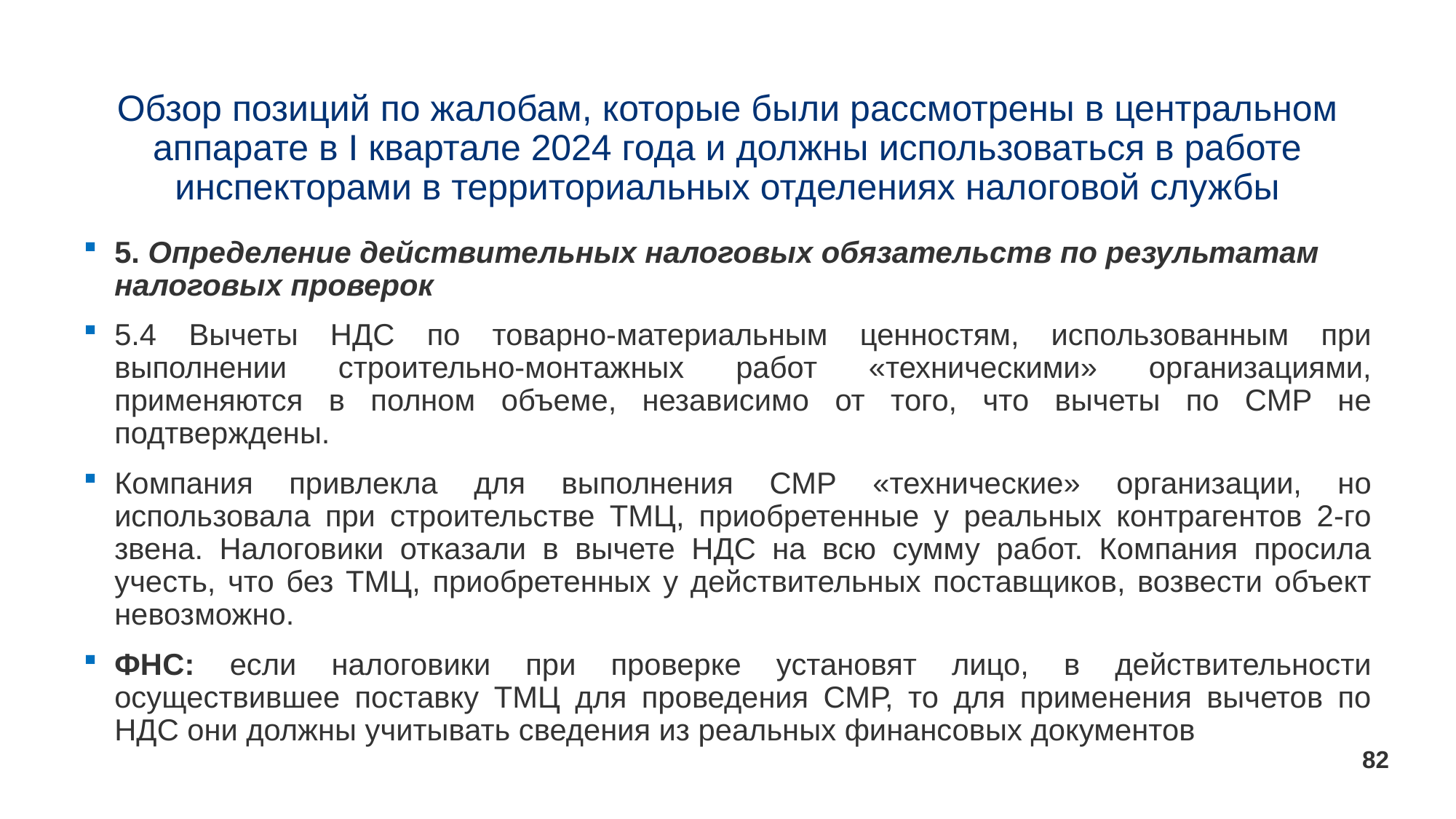

# Обзор позиций по жалобам, которые были рассмотрены в центральном аппарате в I квартале 2024 года и должны использоваться в работе инспекторами в территориальных отделениях налоговой службы
5. Определение действительных налоговых обязательств по результатам налоговых проверок
5.4 Вычеты НДС по товарно-материальным ценностям, использованным при выполнении строительно-монтажных работ «техническими» организациями, применяются в полном объеме, независимо от того, что вычеты по СМР не подтверждены.
Компания привлекла для выполнения СМР «технические» организации, но использовала при строительстве ТМЦ, приобретенные у реальных контрагентов 2-го звена. Налоговики отказали в вычете НДС на всю сумму работ. Компания просила учесть, что без ТМЦ, приобретенных у действительных поставщиков, возвести объект невозможно.
ФНС: если налоговики при проверке установят лицо, в действительности осуществившее поставку ТМЦ для проведения СМР, то для применения вычетов по НДС они должны учитывать сведения из реальных финансовых документов